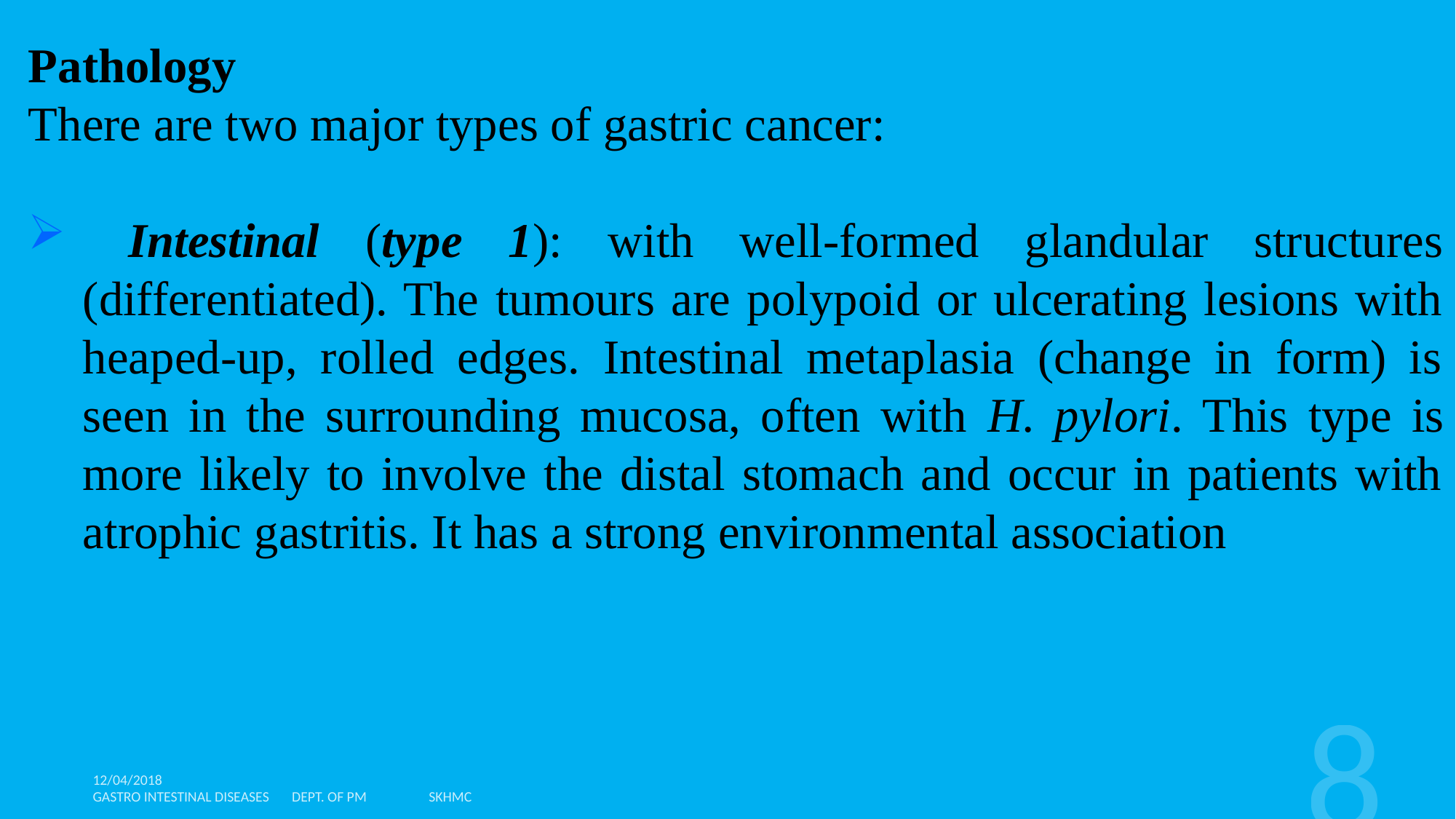

Pathology
There are two major types of gastric cancer:

 Intestinal (type 1): with well-formed glandular structures (differentiated). The tumours are polypoid or ulcerating lesions with heaped-up, rolled edges. Intestinal metaplasia (change in form) is seen in the surrounding mucosa, often with H. pylori. This type is more likely to involve the distal stomach and occur in patients with atrophic gastritis. It has a strong environmental association
8
12/04/2018
Gastro Intestinal Diseases       Dept. of PM                   SKHMC